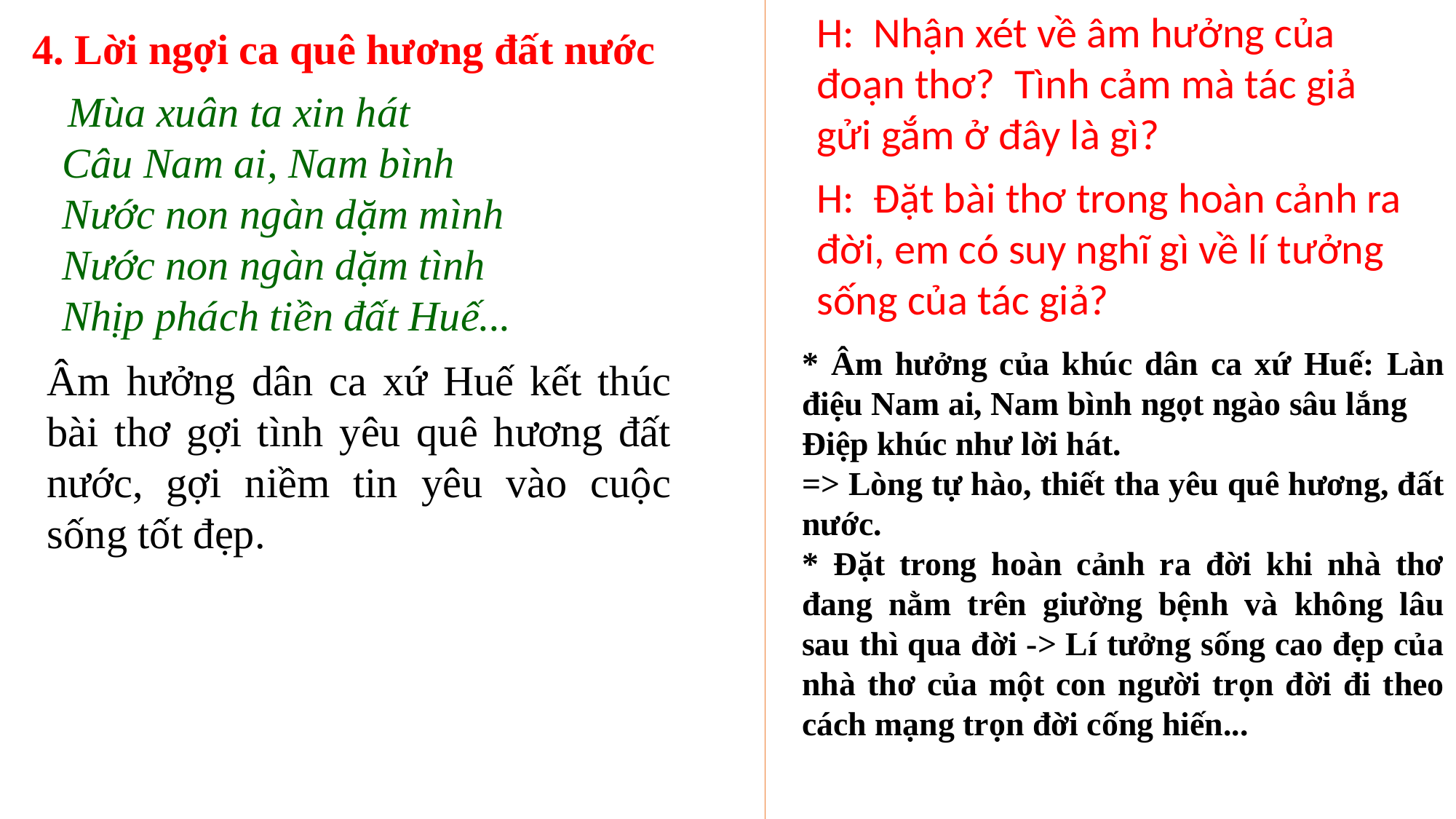

H:  Nhận xét về âm hưởng của đoạn thơ?  Tình cảm mà tác giả gửi gắm ở đây là gì?
H:  Đặt bài thơ trong hoàn cảnh ra đời, em có suy nghĩ gì về lí tưởng sống của tác giả?
4. Lời ngợi ca quê hương đất nước
  Mùa xuân ta xin hát 
Câu Nam ai, Nam bình 
Nước non ngàn dặm mình 
Nước non ngàn dặm tình 
Nhịp phách tiền đất Huế...
* Âm hưởng của khúc dân ca xứ Huế: Làn điệu Nam ai, Nam bình ngọt ngào sâu lắng
Điệp khúc như lời hát.
=> Lòng tự hào, thiết tha yêu quê hương, đất nước.
* Đặt trong hoàn cảnh ra đời khi nhà thơ đang nằm trên giường bệnh và không lâu sau thì qua đời -> Lí tưởng sống cao đẹp của nhà thơ của một con người trọn đời đi theo cách mạng trọn đời cống hiến...

Âm hưởng dân ca xứ Huế kết thúc bài thơ gợi tình yêu quê hương đất nước, gợi niềm tin yêu vào cuộc sống tốt đẹp.